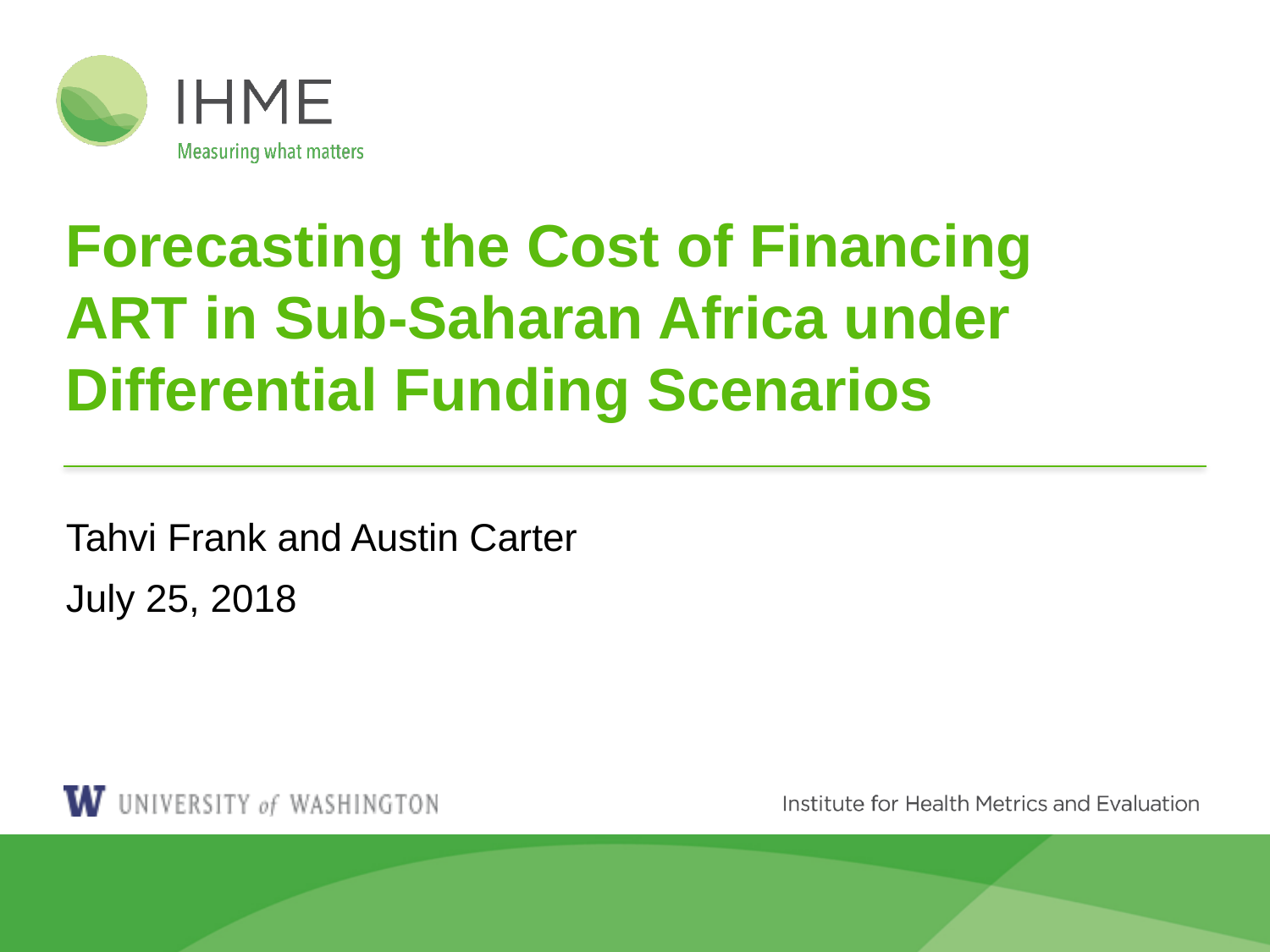

# Forecasting the Cost of Financing ART in Sub-Saharan Africa under Differential Funding Scenarios
Tahvi Frank and Austin Carter
July 25, 2018